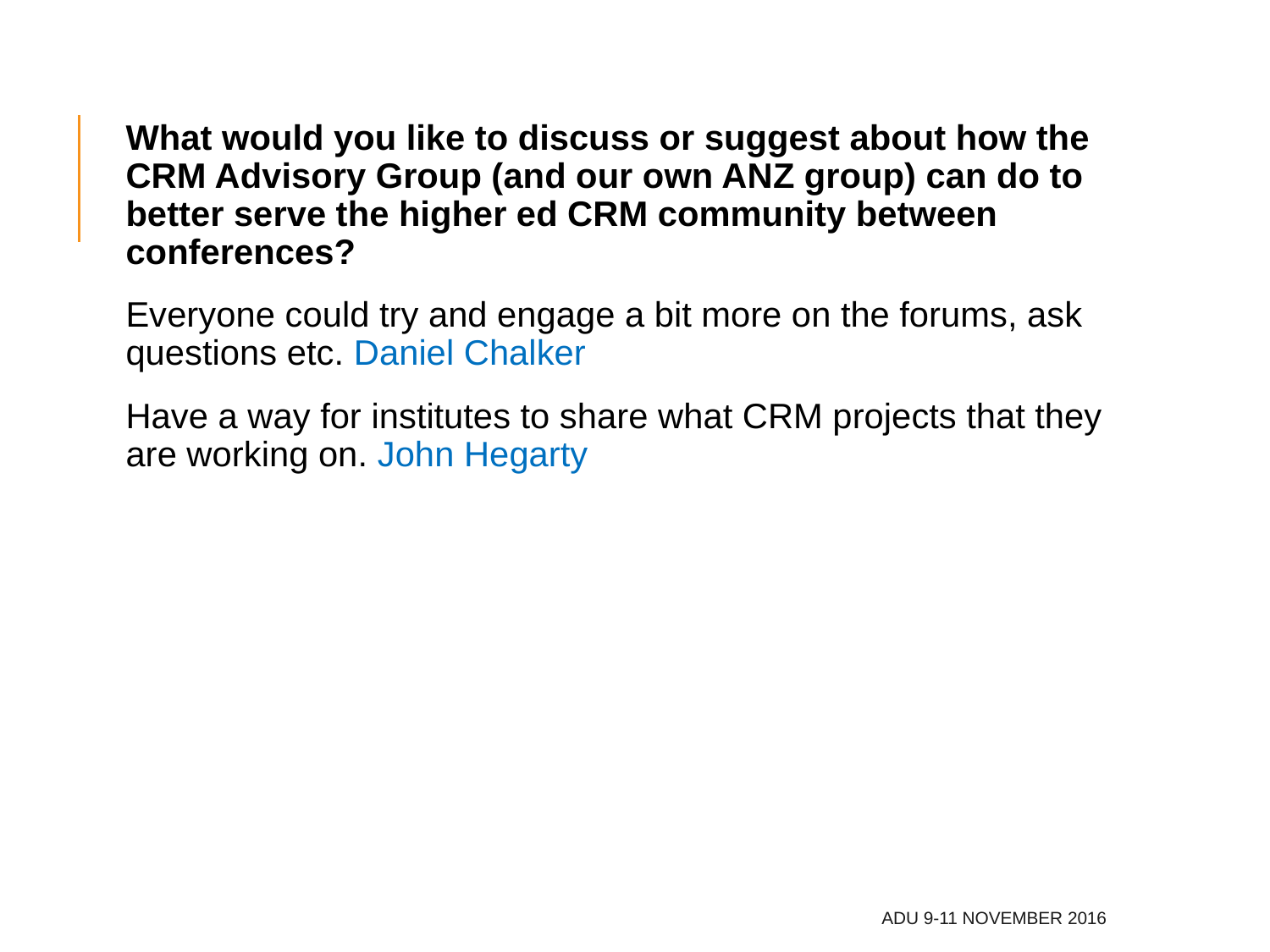

What would you like to discuss or suggest about how the CRM Advisory Group (and our own ANZ group) can do to better serve the higher ed CRM community between conferences?
Everyone could try and engage a bit more on the forums, ask questions etc. Daniel Chalker
Have a way for institutes to share what CRM projects that they are working on. John Hegarty
ADU 9-11 November 2016